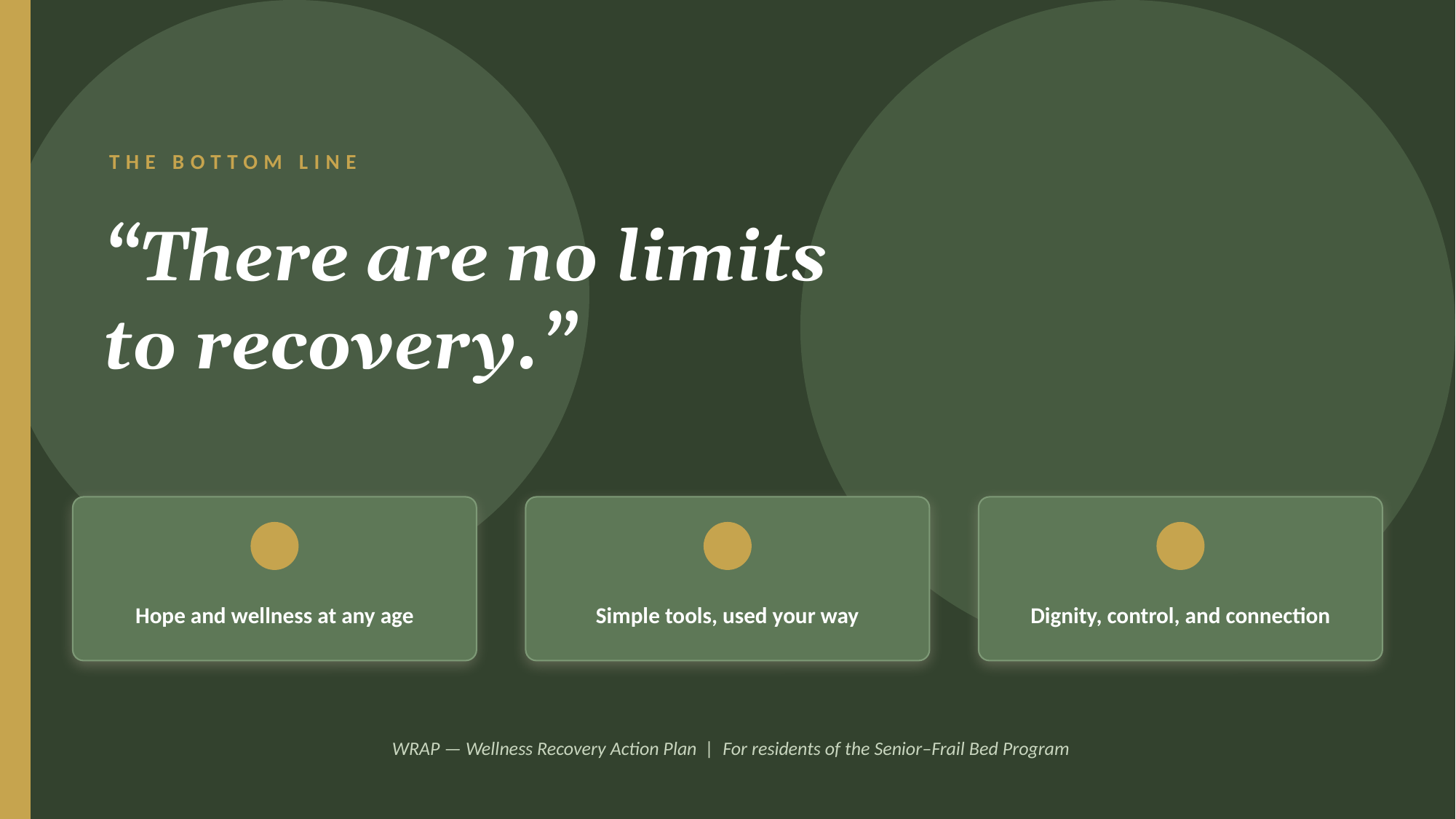

THE BOTTOM LINE
“There are no limits
to recovery.”

Hope and wellness at any age
Simple tools, used your way
Dignity, control, and connection
WRAP — Wellness Recovery Action Plan  |  For residents of the Senior–Frail Bed Program